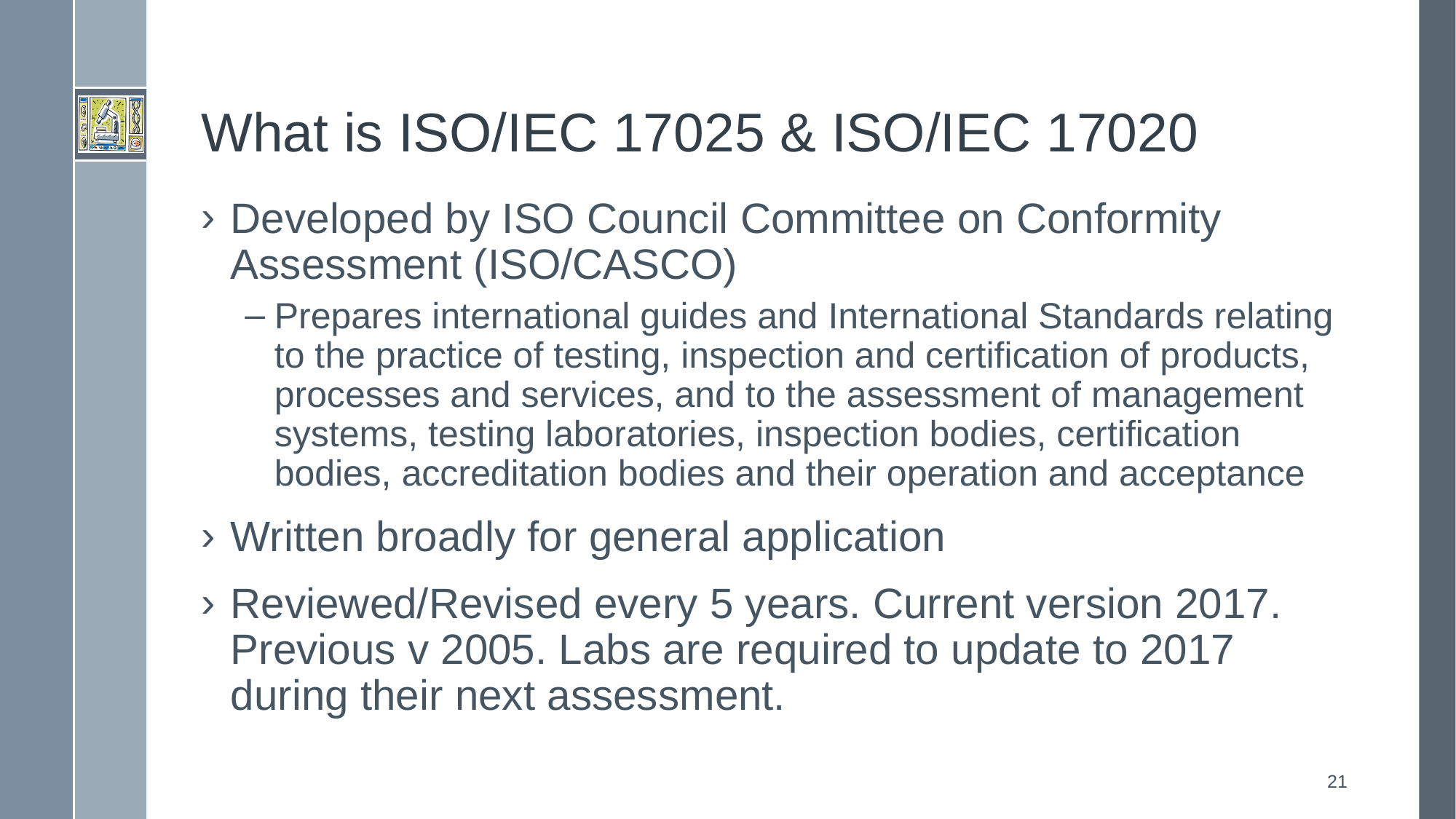

# What is ISO/IEC 17025 & ISO/IEC 17020
Developed by ISO Council Committee on Conformity Assessment (ISO/CASCO)
Prepares international guides and International Standards relating to the practice of testing, inspection and certification of products, processes and services, and to the assessment of management systems, testing laboratories, inspection bodies, certification bodies, accreditation bodies and their operation and acceptance
Written broadly for general application
Reviewed/Revised every 5 years. Current version 2017. Previous v 2005. Labs are required to update to 2017 during their next assessment.

21